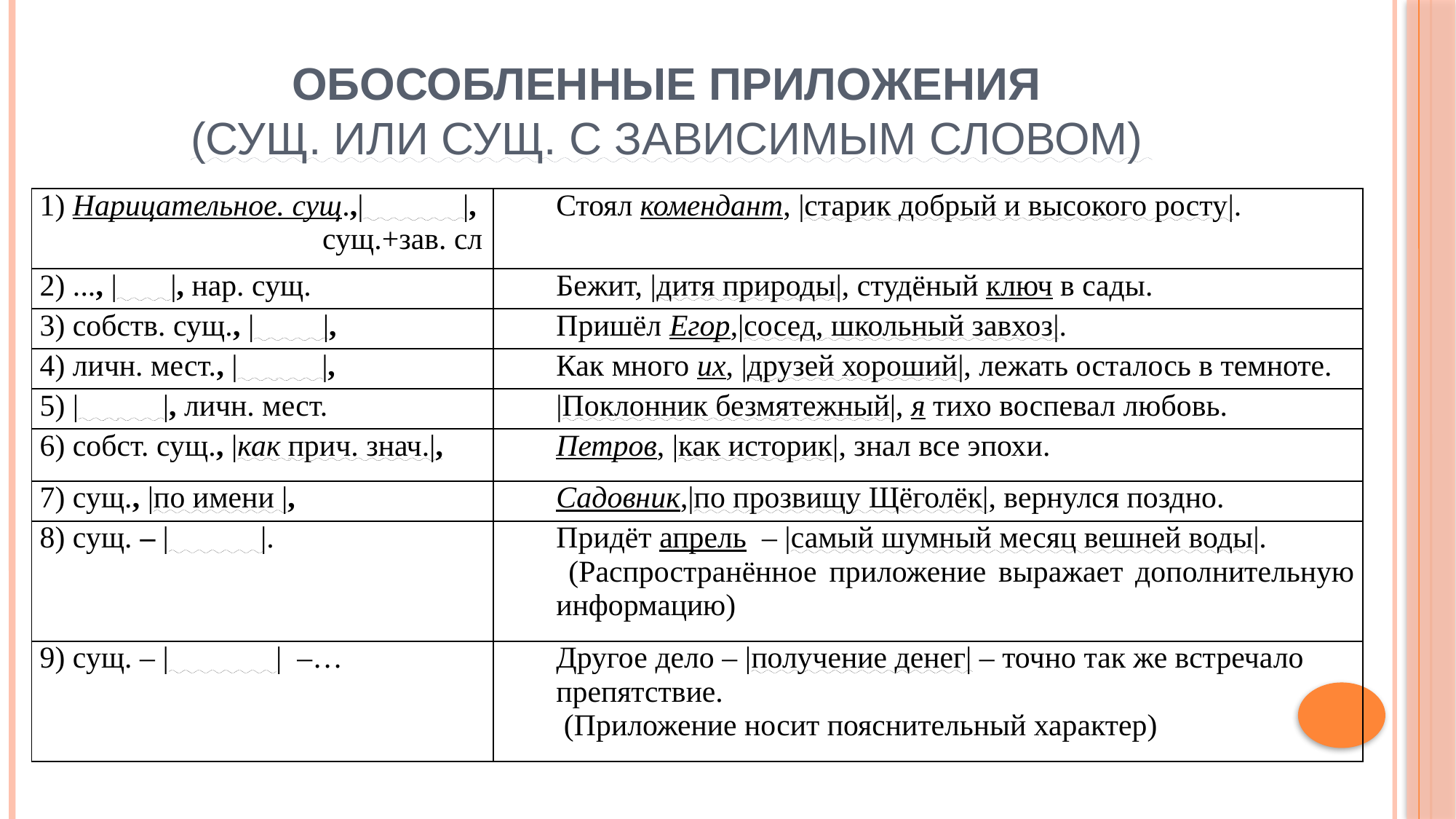

# Обособленные приложения (сущ. или сущ. с зависимым словом)
| 1) Нарицательное. сущ.,| |, сущ.+зав. сл | Стоял комендант, |старик добрый и высокого росту|. |
| --- | --- |
| 2) ..., | |, нар. сущ. | Бежит, |дитя природы|, студёный ключ в сады. |
| 3) собств. сущ., | |, | Пришёл Егор,|сосед, школьный завхоз|. |
| 4) личн. мест., | |, | Как много их, |друзей хороший|, лежать осталось в темноте. |
| 5) | |, личн. мест. | |Поклонник безмятежный|, я тихо воспевал любовь. |
| 6) собст. сущ., |как прич. знач.|, | Петров, |как историк|, знал все эпохи. |
| 7) сущ., |по имени |, | Садовник,|по прозвищу Щёголёк|, вернулся поздно. |
| 8) сущ. – | |. | Придёт апрель – |самый шумный месяц вешней воды|. (Распространённое приложение выражает дополнительную информацию) |
| 9) сущ. – | | –… | Другое дело – |получение денег| – точно так же встречало препятствие. (Приложение носит пояснительный характер) |